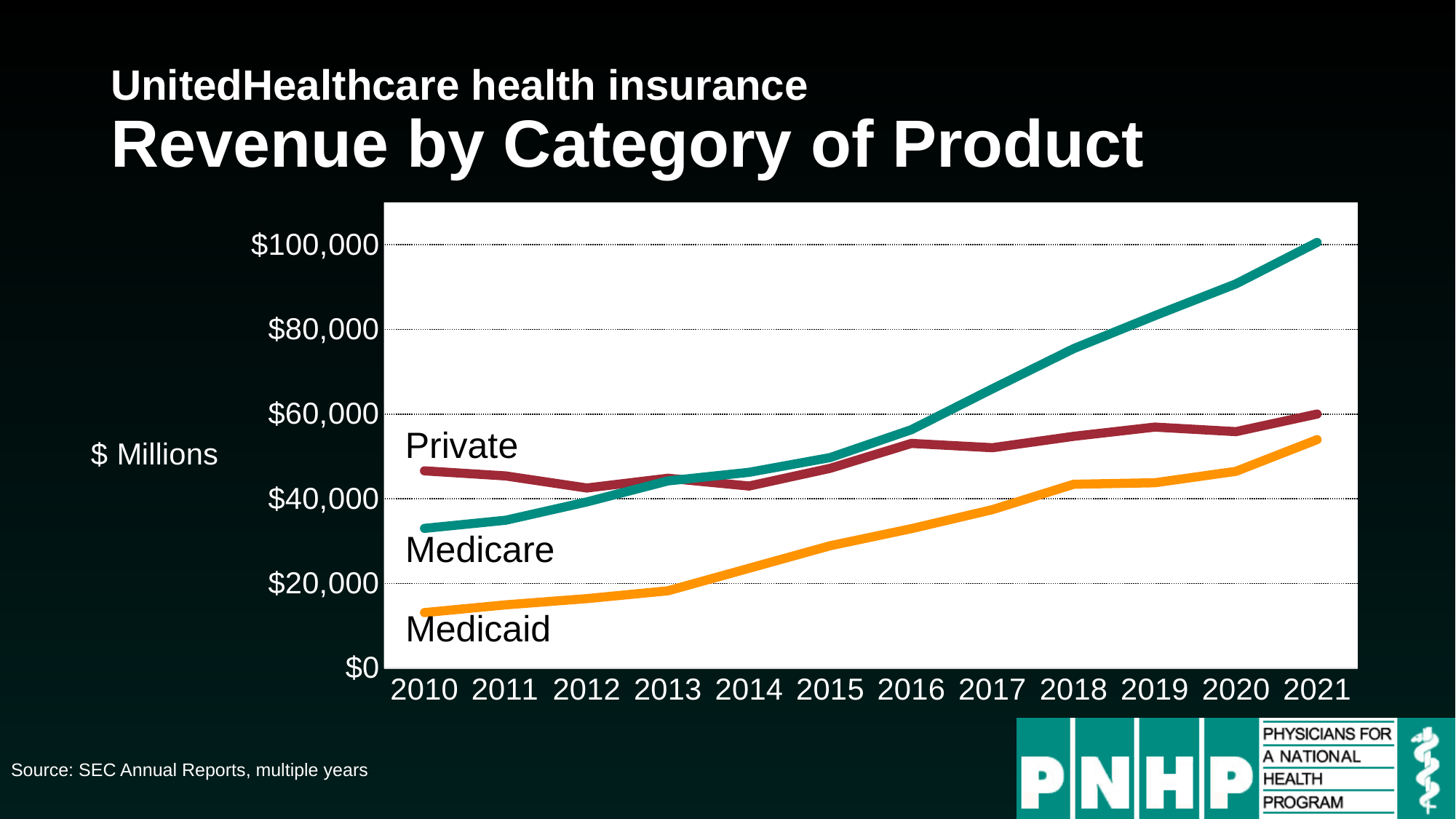

# UnitedHealthcare health insurance Revenue by Category of Product

### Chart

| Category | Private | Medicare | Medicaid |
|---|---|---|---|
| 2010 | 46596.0 | 33018.0 | 13123.0 |
| 2011 | 45404.0 | 34933.0 | 14954.0 |
| 2012 | 42550.0 | 39257.0 | 16422.0 |
| 2013 | 44847.0 | 44225.0 | 18268.0 |
| 2014 | 43017.0 | 46258.0 | 23586.0 |
| 2015 | 47194.0 | 49735.0 | 28911.0 |
| 2016 | 53084.0 | 56329.0 | 32945.0 |
| 2017 | 52066.0 | 65995.0 | 37443.0 |
| 2018 | 54761.0 | 75473.0 | 43426.0 |
| 2019 | 56945.0 | 83252.0 | 43790.0 |
| 2020 | 55872.0 | 90764.0 | 46487.0 |
| 2021 | 60023.0 | 100552.0 | 53979.0 |
Private
Medicare
Medicaid
Source: SEC Annual Reports, multiple years